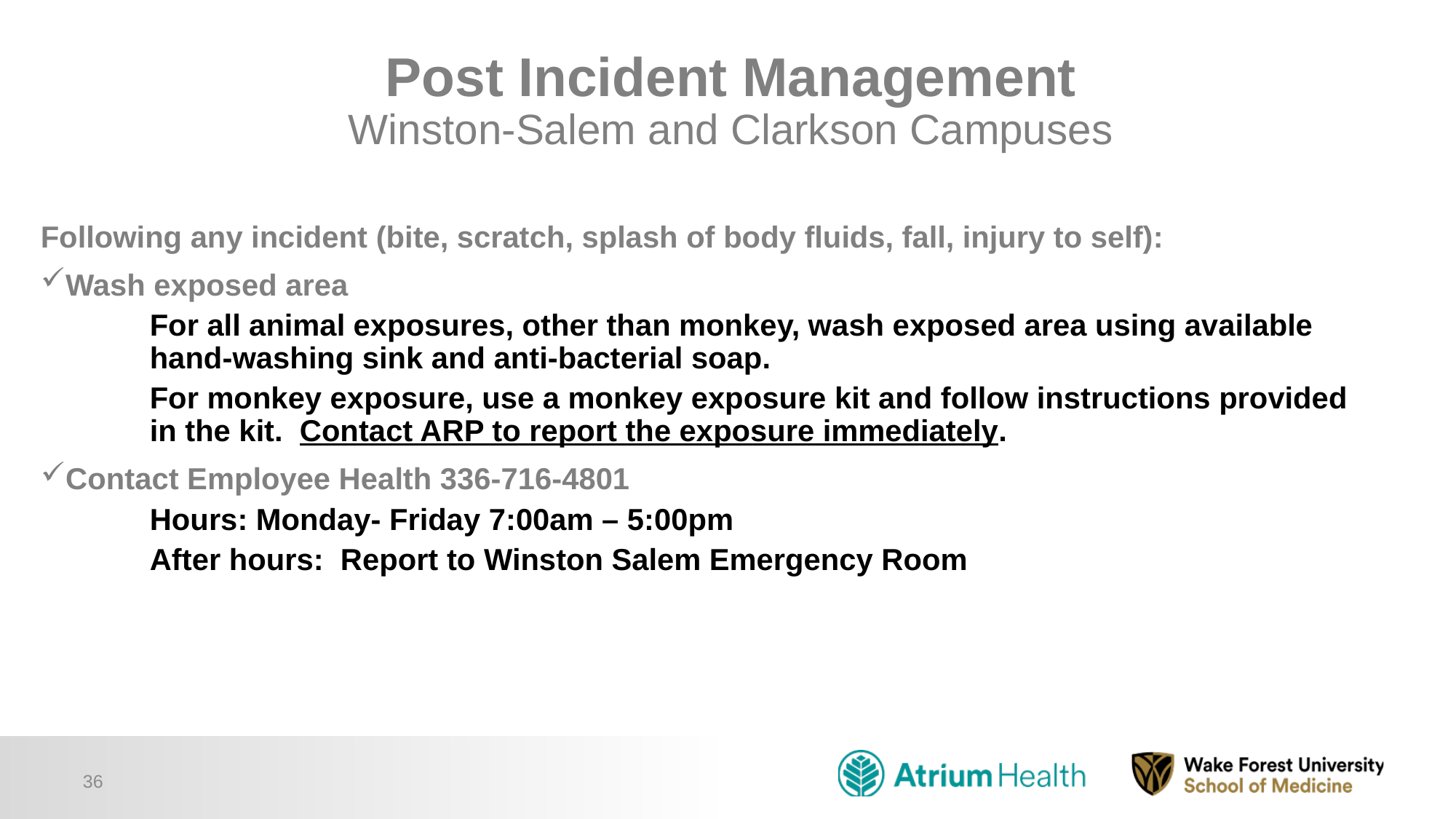

# Post Incident Management Winston-Salem and Clarkson Campuses
Following any incident (bite, scratch, splash of body fluids, fall, injury to self):
Wash exposed area
For all animal exposures, other than monkey, wash exposed area using available hand-washing sink and anti-bacterial soap.
For monkey exposure, use a monkey exposure kit and follow instructions provided in the kit.  Contact ARP to report the exposure immediately.
Contact Employee Health 336-716-4801
Hours: Monday- Friday 7:00am – 5:00pm
After hours:  Report to Winston Salem Emergency Room

36